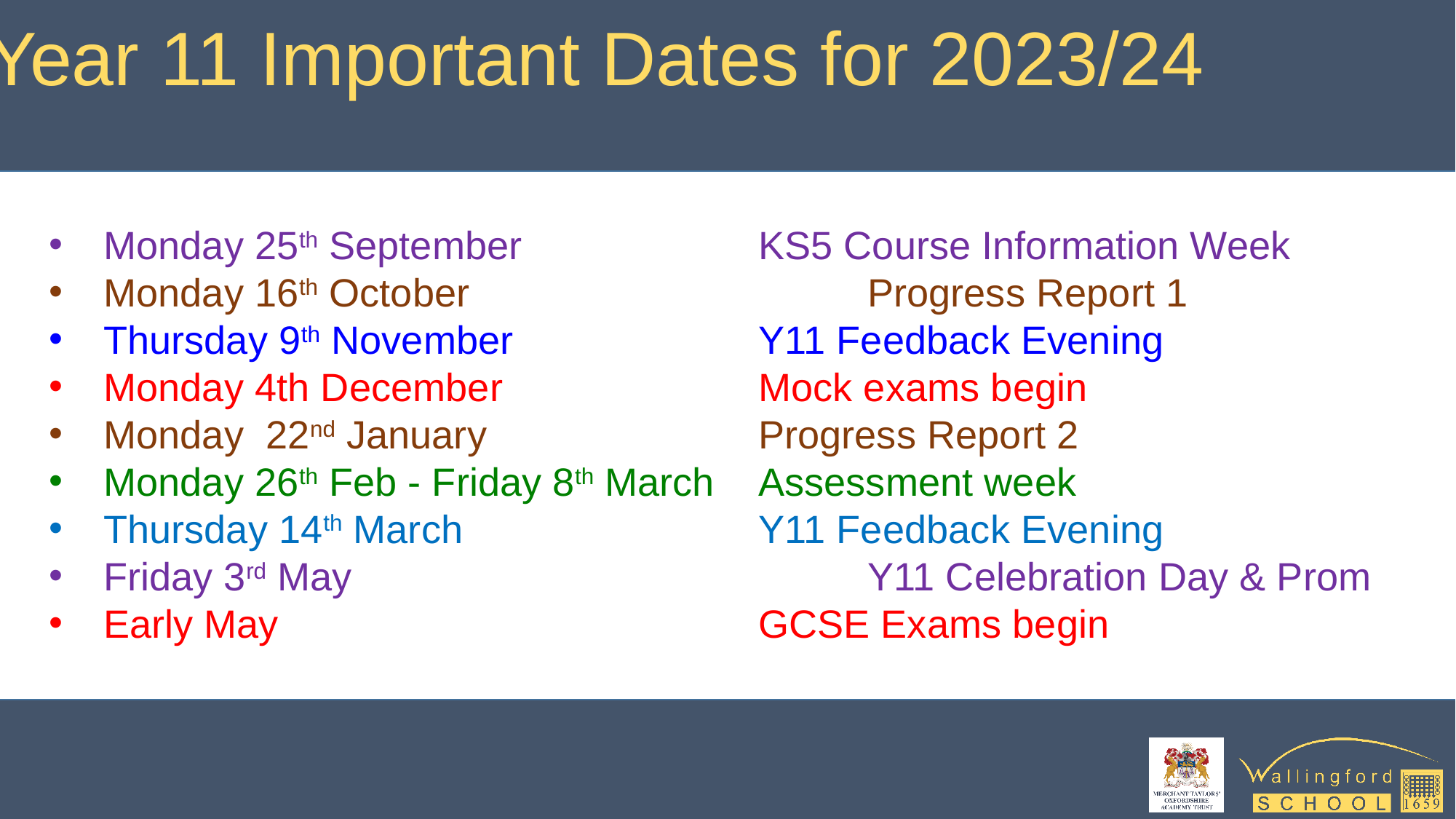

Year 11 Important Dates for 2023/24

Monday 25th September 			KS5 Course Information Week
Monday 16th October				Progress Report 1
Thursday 9th November 			Y11 Feedback Evening
Monday 4th December 			Mock exams begin
Monday  22nd January 			Progress Report 2
Monday 26th Feb - Friday 8th March 	Assessment week
Thursday 14th March  			Y11 Feedback Evening
Friday 3rd May 					Y11 Celebration Day & Prom
Early May 					GCSE Exams begin